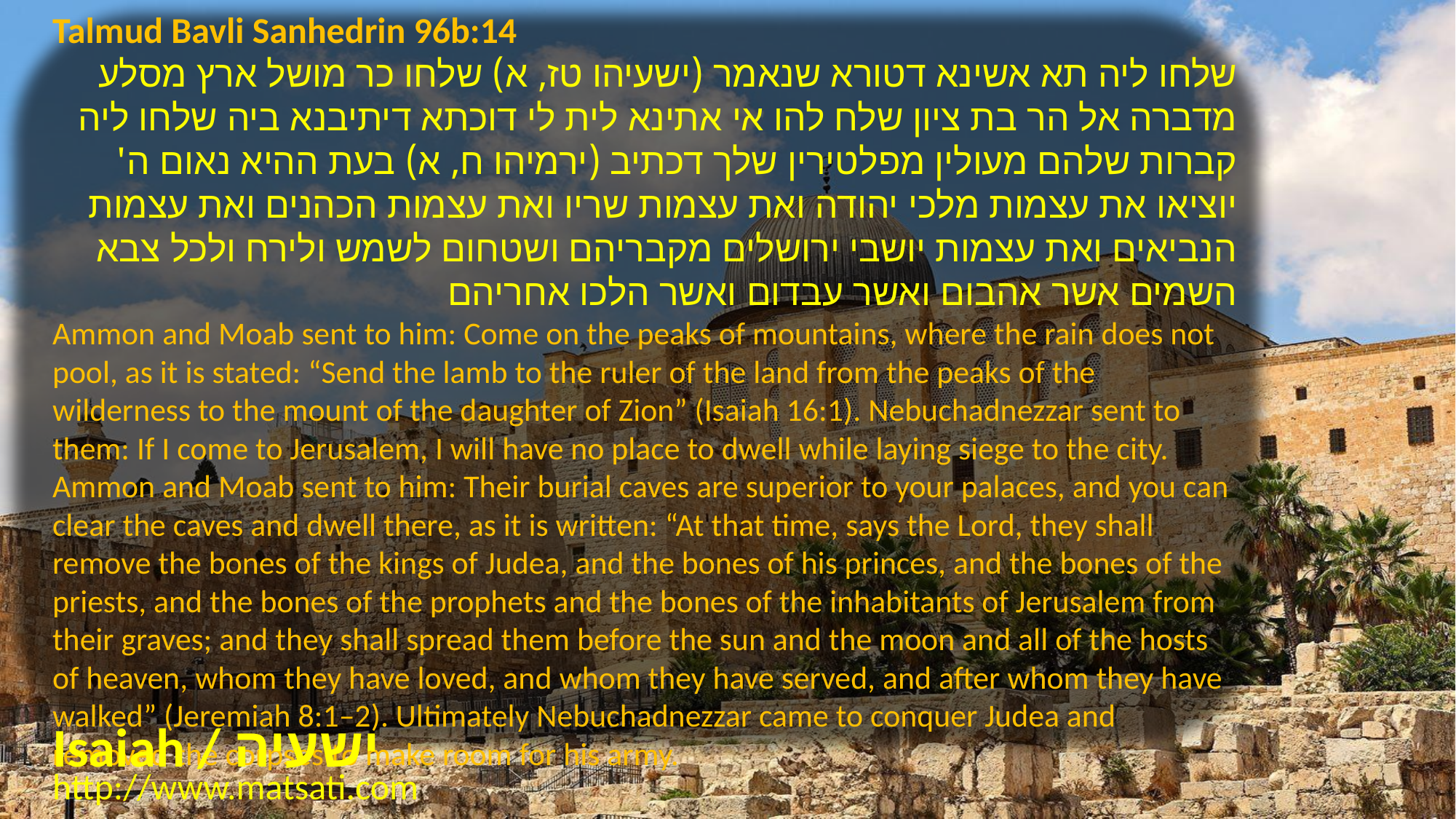

Talmud Bavli Sanhedrin 96b:14
שלחו ליה תא אשינא דטורא שנאמר (ישעיהו טז, א) שלחו כר מושל ארץ מסלע מדברה אל הר בת ציון שלח להו אי אתינא לית לי דוכתא דיתיבנא ביה שלחו ליה קברות שלהם מעולין מפלטירין שלך דכתיב (ירמיהו ח, א) בעת ההיא נאום ה' יוציאו את עצמות מלכי יהודה ואת עצמות שריו ואת עצמות הכהנים ואת עצמות הנביאים ואת עצמות יושבי ירושלים מקבריהם ושטחום לשמש ולירח ולכל צבא השמים אשר אהבום ואשר עבדום ואשר הלכו אחריהם
Ammon and Moab sent to him: Come on the peaks of mountains, where the rain does not pool, as it is stated: “Send the lamb to the ruler of the land from the peaks of the wilderness to the mount of the daughter of Zion” (Isaiah 16:1). Nebuchadnezzar sent to them: If I come to Jerusalem, I will have no place to dwell while laying siege to the city. Ammon and Moab sent to him: Their burial caves are superior to your palaces, and you can clear the caves and dwell there, as it is written: “At that time, says the Lord, they shall remove the bones of the kings of Judea, and the bones of his princes, and the bones of the priests, and the bones of the prophets and the bones of the inhabitants of Jerusalem from their graves; and they shall spread them before the sun and the moon and all of the hosts of heaven, whom they have loved, and whom they have served, and after whom they have walked” (Jeremiah 8:1–2). Ultimately Nebuchadnezzar came to conquer Judea and removed the corpses to make room for his army.
Isaiah / ישעיה
http://www.matsati.com